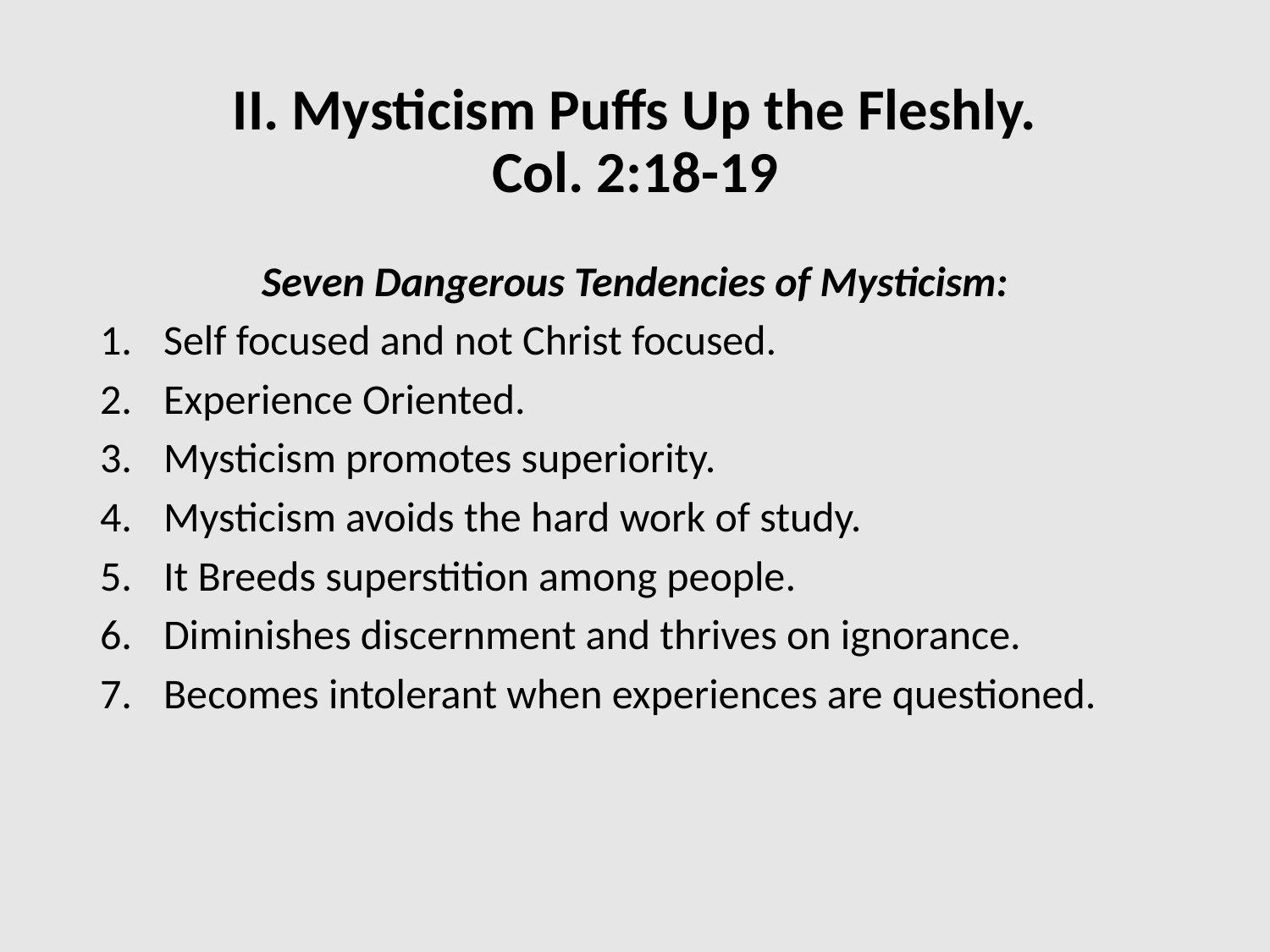

# II. Mysticism Puffs Up the Fleshly. Col. 2:18-19
Seven Dangerous Tendencies of Mysticism:
Self focused and not Christ focused.
Experience Oriented.
Mysticism promotes superiority.
Mysticism avoids the hard work of study.
It Breeds superstition among people.
Diminishes discernment and thrives on ignorance.
Becomes intolerant when experiences are questioned.